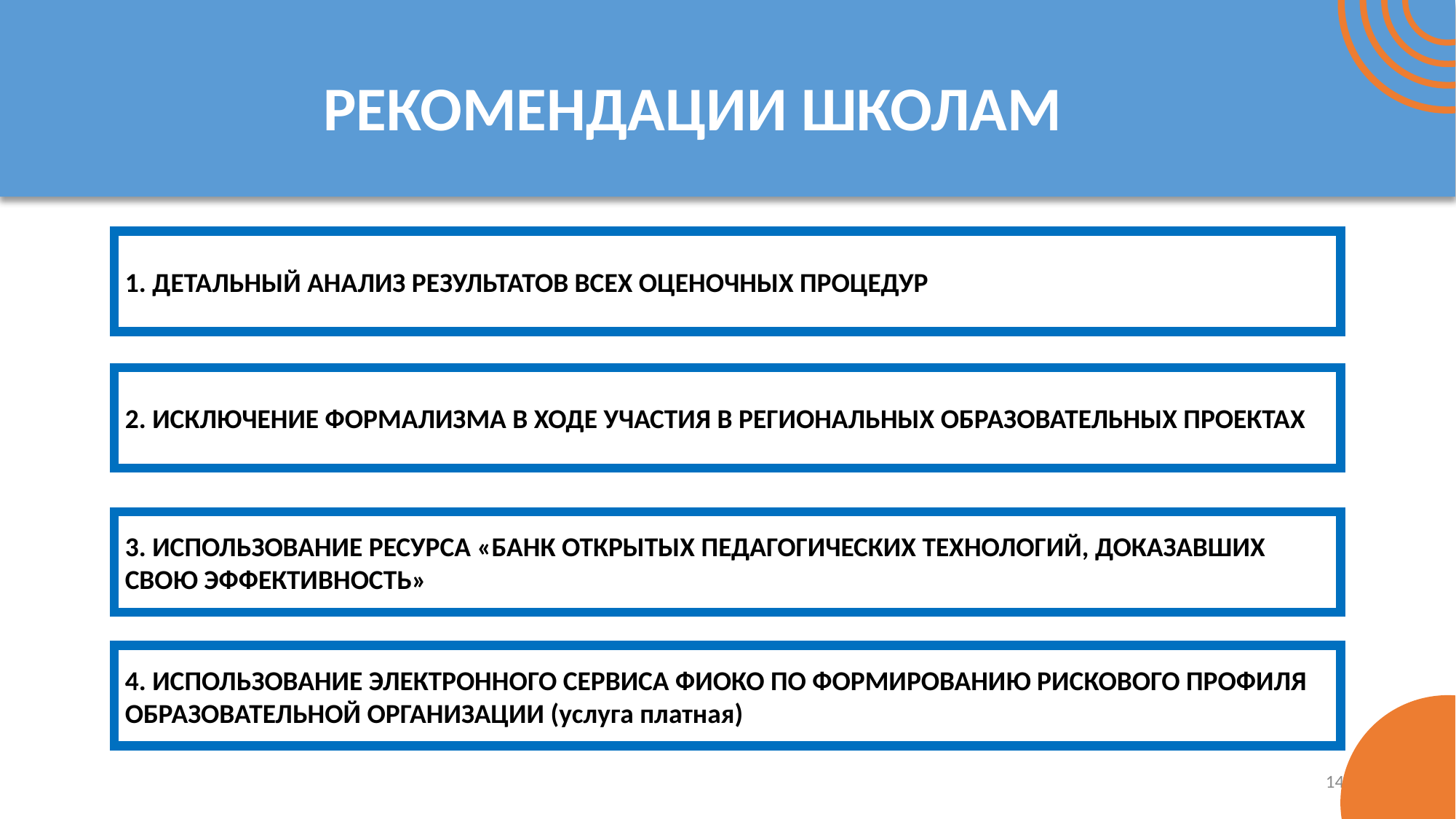

# РЕКОМЕНДАЦИИ ШКОЛАМ
1. ДЕТАЛЬНЫЙ АНАЛИЗ РЕЗУЛЬТАТОВ ВСЕХ ОЦЕНОЧНЫХ ПРОЦЕДУР
2. ИСКЛЮЧЕНИЕ ФОРМАЛИЗМА В ХОДЕ УЧАСТИЯ В РЕГИОНАЛЬНЫХ ОБРАЗОВАТЕЛЬНЫХ ПРОЕКТАХ
3. ИСПОЛЬЗОВАНИЕ РЕСУРСА «БАНК ОТКРЫТЫХ ПЕДАГОГИЧЕСКИХ ТЕХНОЛОГИЙ, ДОКАЗАВШИХ СВОЮ ЭФФЕКТИВНОСТЬ»
4. ИСПОЛЬЗОВАНИЕ ЭЛЕКТРОННОГО СЕРВИСА ФИОКО ПО ФОРМИРОВАНИЮ РИСКОВОГО ПРОФИЛЯ ОБРАЗОВАТЕЛЬНОЙ ОРГАНИЗАЦИИ (услуга платная)
14